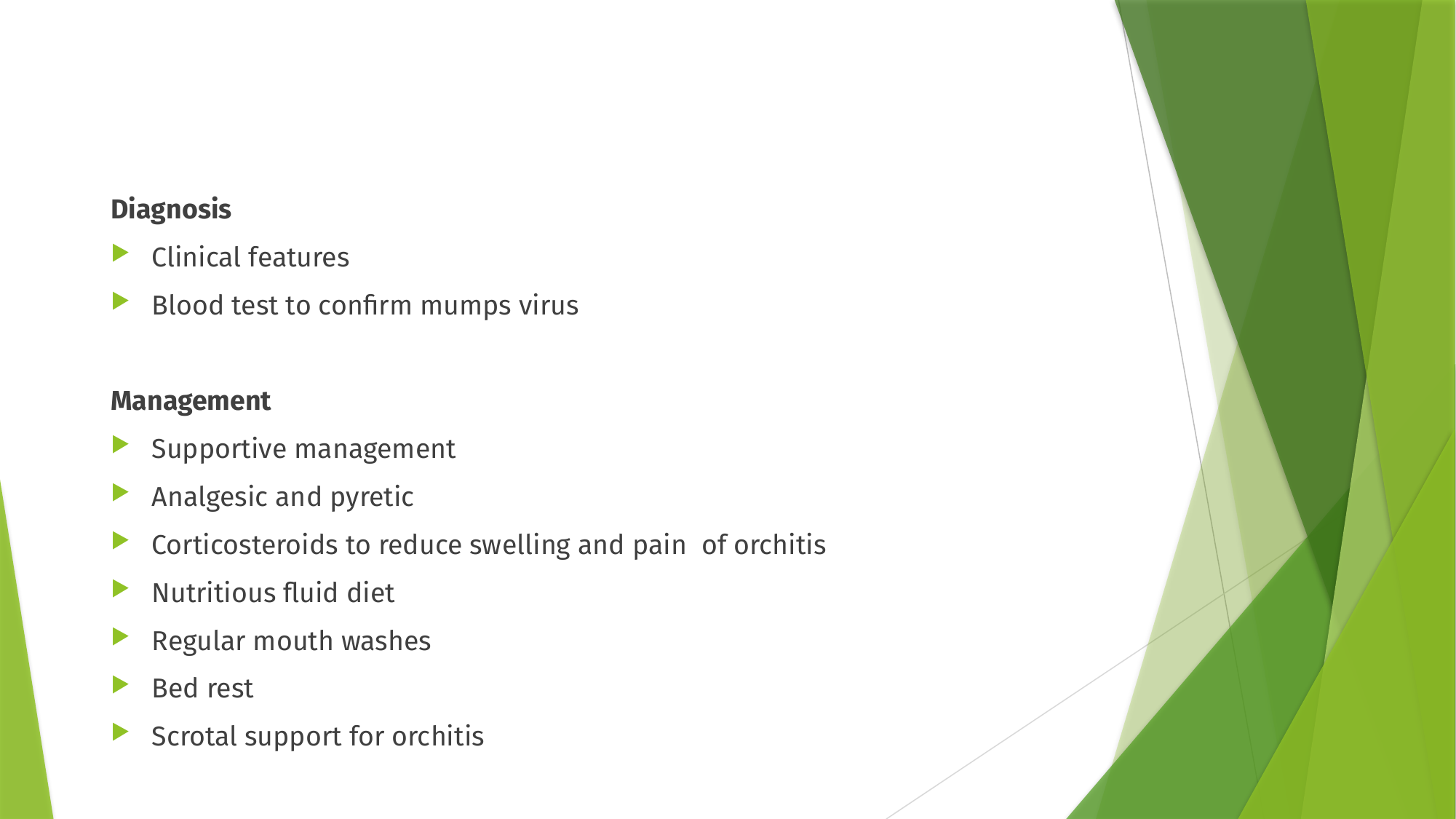

#
Diagnosis
Clinical features
Blood test to confirm mumps virus

Management
Supportive management
Analgesic and pyretic
Corticosteroids to reduce swelling and pain  of orchitis
Nutritious fluid diet
Regular mouth washes
Bed rest
Scrotal support for orchitis